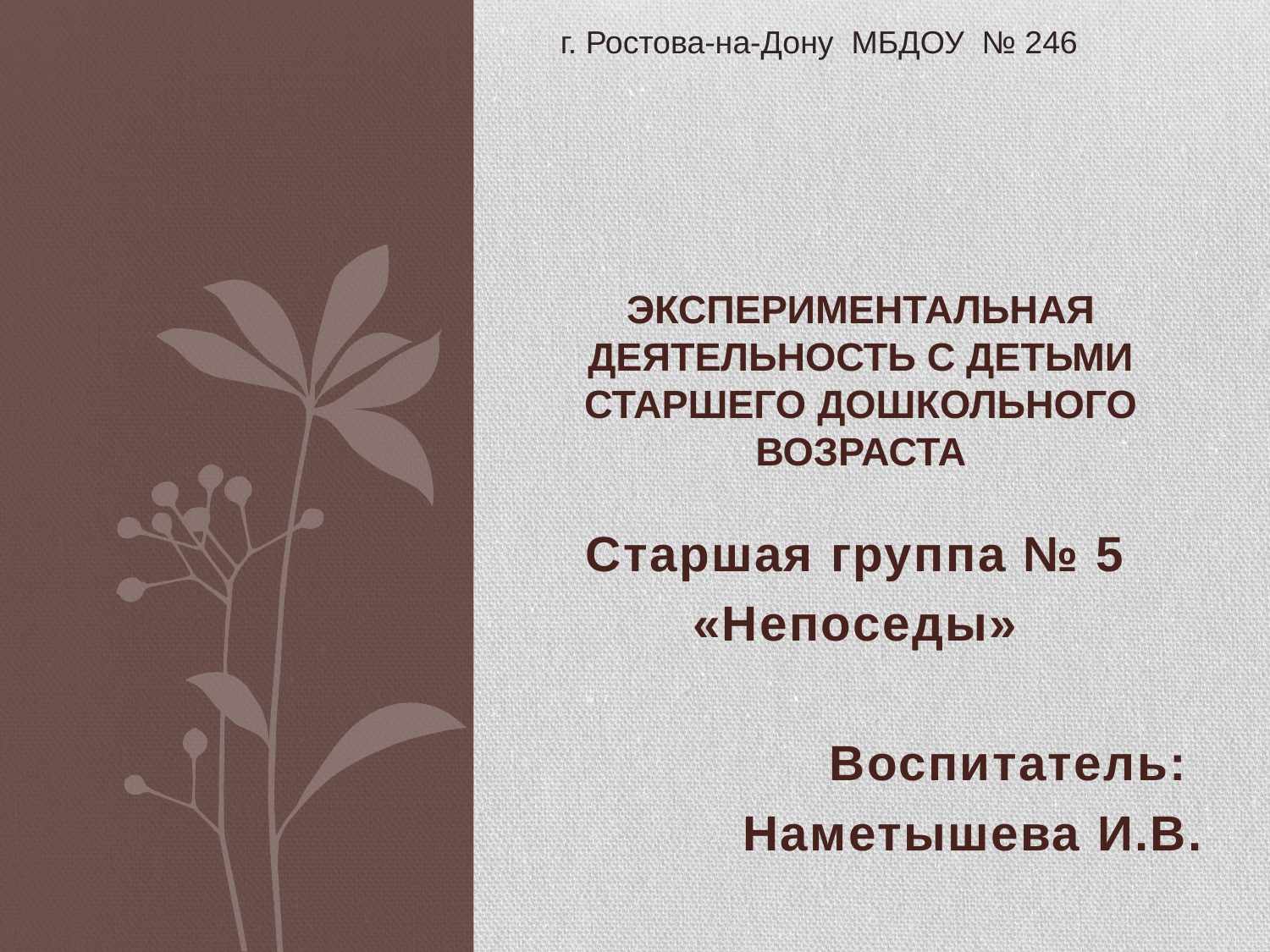

г. Ростова-на-Дону  МБДОУ  № 246
# Экспериментальная деятельность с детьми старшего дошкольного возраста
Старшая группа № 5
«Непоседы»

Воспитатель:
Наметышева И.В.